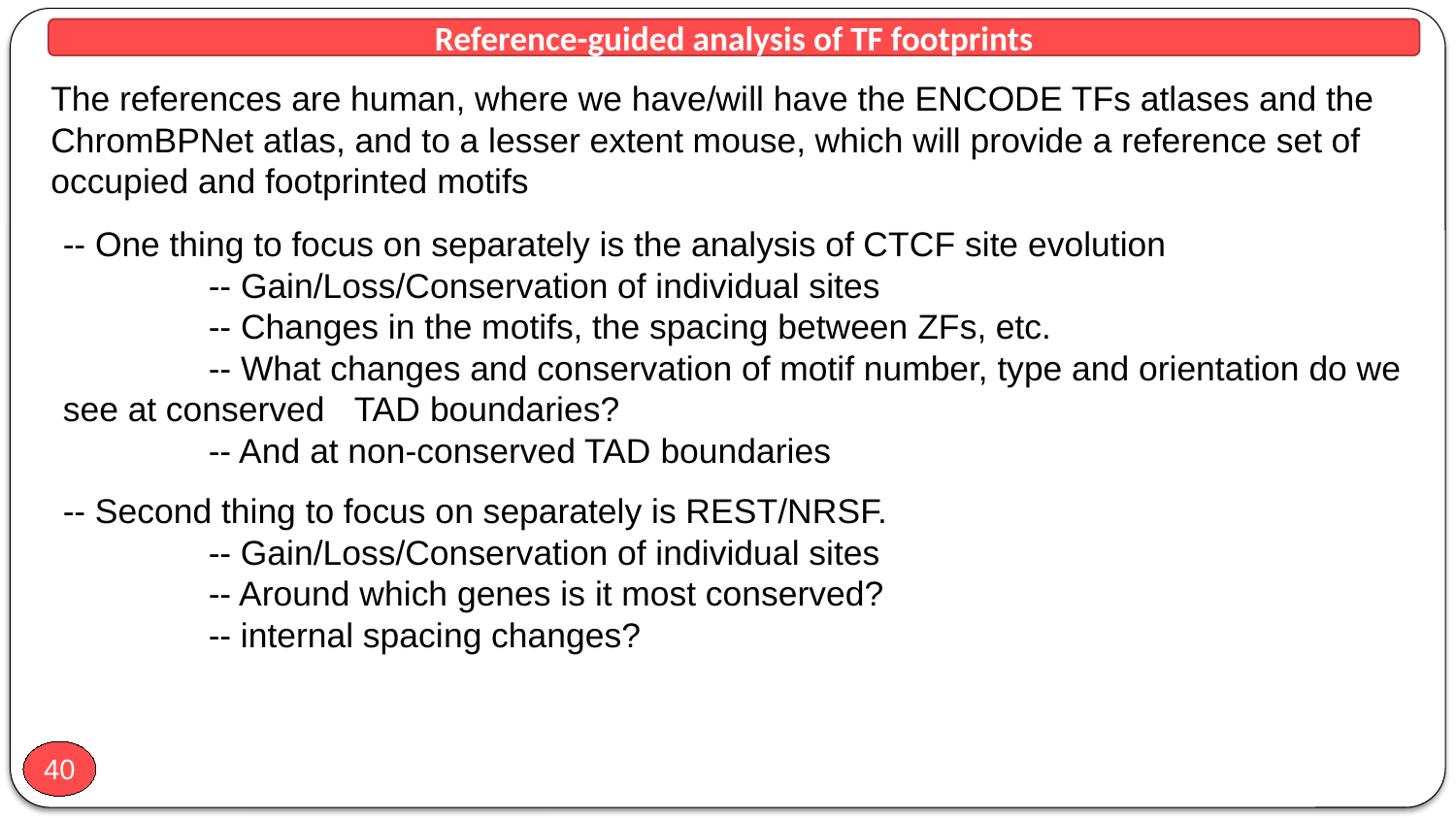

Reference-guided analysis of TF footprints
The references are human, where we have/will have the ENCODE TFs atlases and the ChromBPNet atlas, and to a lesser extent mouse, which will provide a reference set of occupied and footprinted motifs
-- One thing to focus on separately is the analysis of CTCF site evolution
	-- Gain/Loss/Conservation of individual sites
	-- Changes in the motifs, the spacing between ZFs, etc.
	-- What changes and conservation of motif number, type and orientation do we see at conserved 	TAD boundaries?
	-- And at non-conserved TAD boundaries
-- Second thing to focus on separately is REST/NRSF.
	-- Gain/Loss/Conservation of individual sites
	-- Around which genes is it most conserved?
	-- internal spacing changes?
40